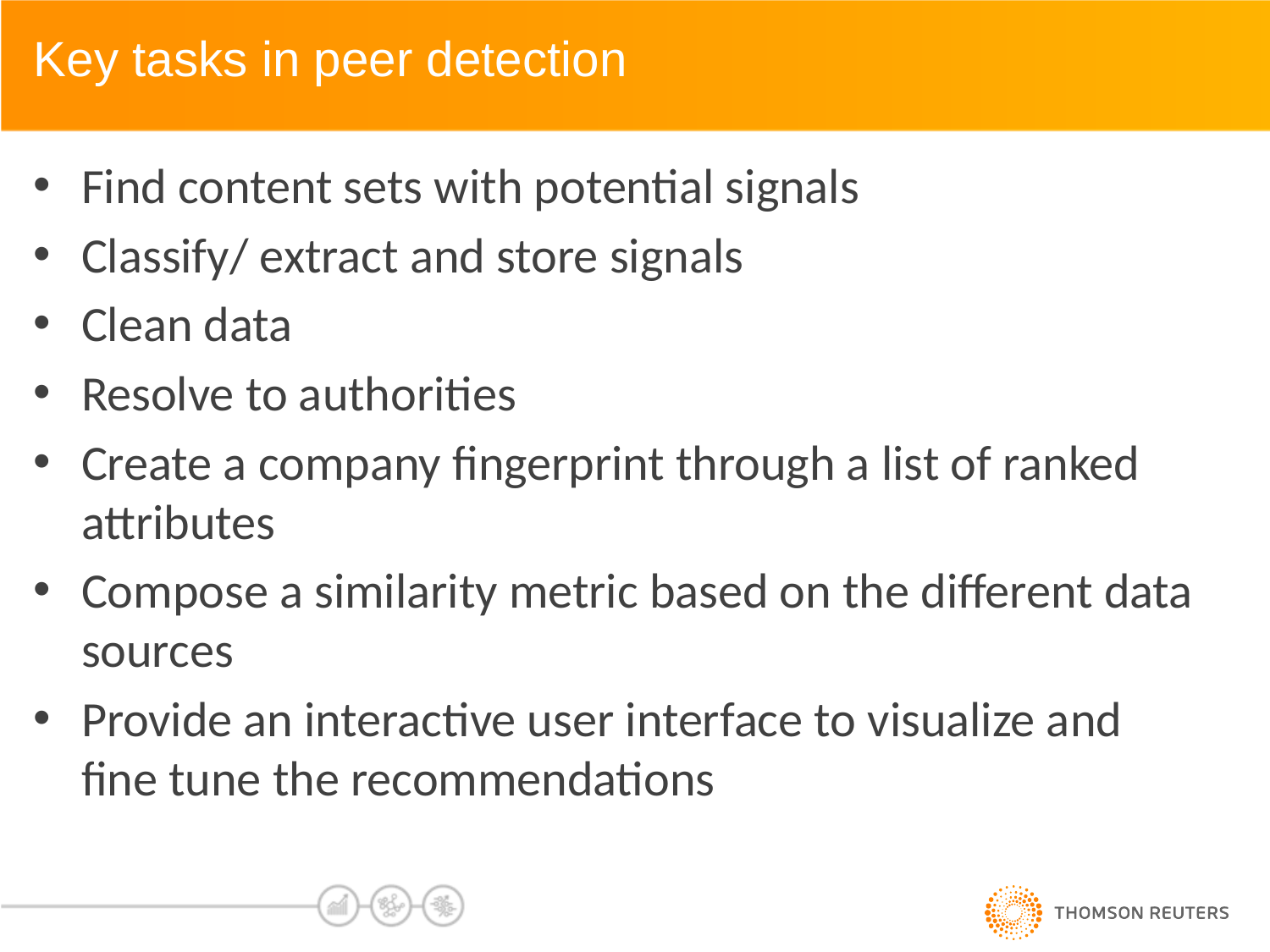

Key tasks in peer detection
Find content sets with potential signals
Classify/ extract and store signals
Clean data
Resolve to authorities
Create a company fingerprint through a list of ranked attributes
Compose a similarity metric based on the different data sources
Provide an interactive user interface to visualize and fine tune the recommendations